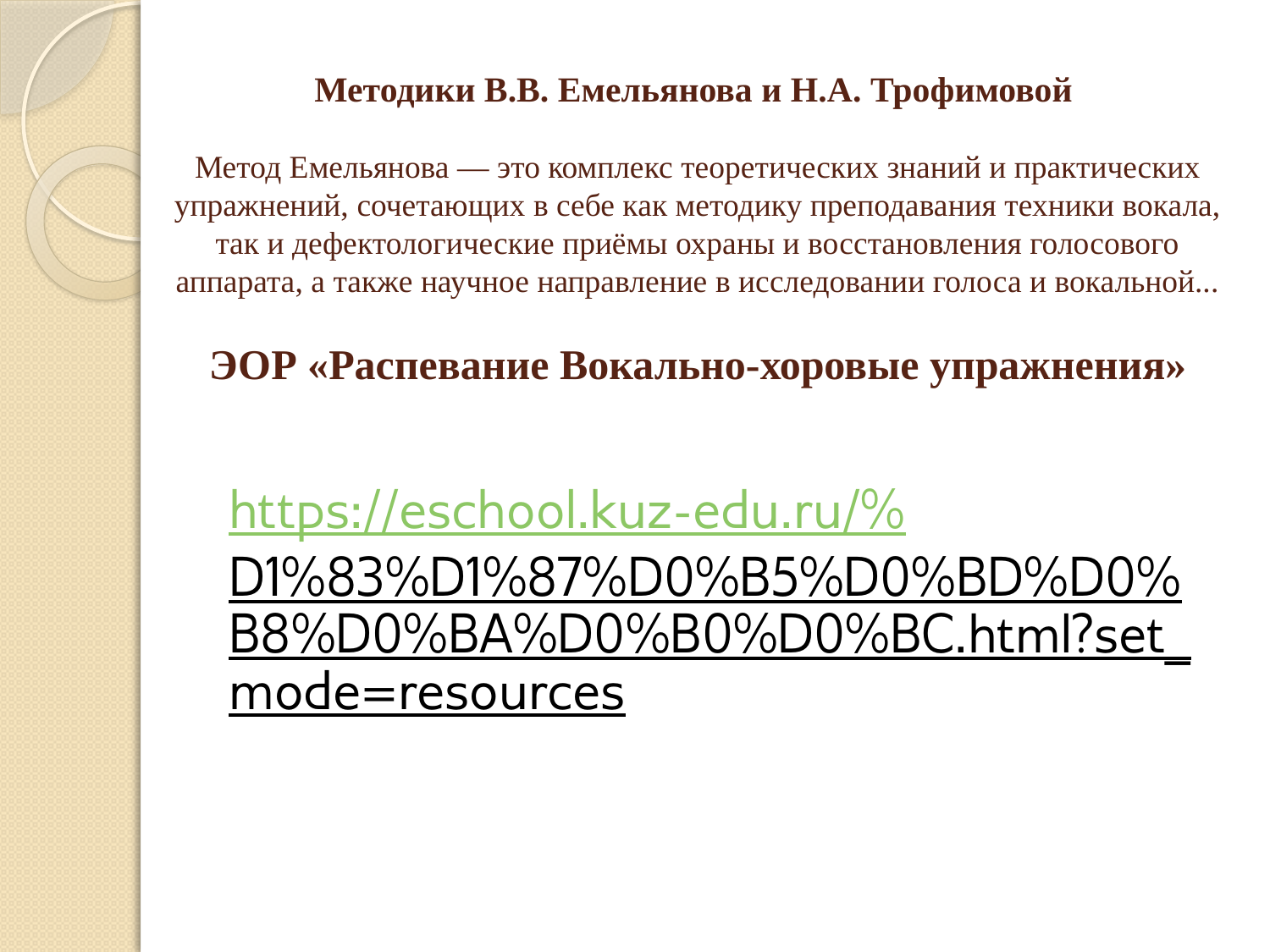

# Методики В.В. Емельянова и Н.А. Трофимовой Метод Емельянова — это комплекс теоретических знаний и практических упражнений, сочетающих в себе как методику преподавания техники вокала, так и дефектологические приёмы охраны и восстановления голосового аппарата, а также научное направление в исследовании голоса и вокальной... ЭОР «Распевание Вокально-хоровые упражнения»
https://eschool.kuz-edu.ru/%D1%83%D1%87%D0%B5%D0%BD%D0%B8%D0%BA%D0%B0%D0%BC.html?set_mode=resources